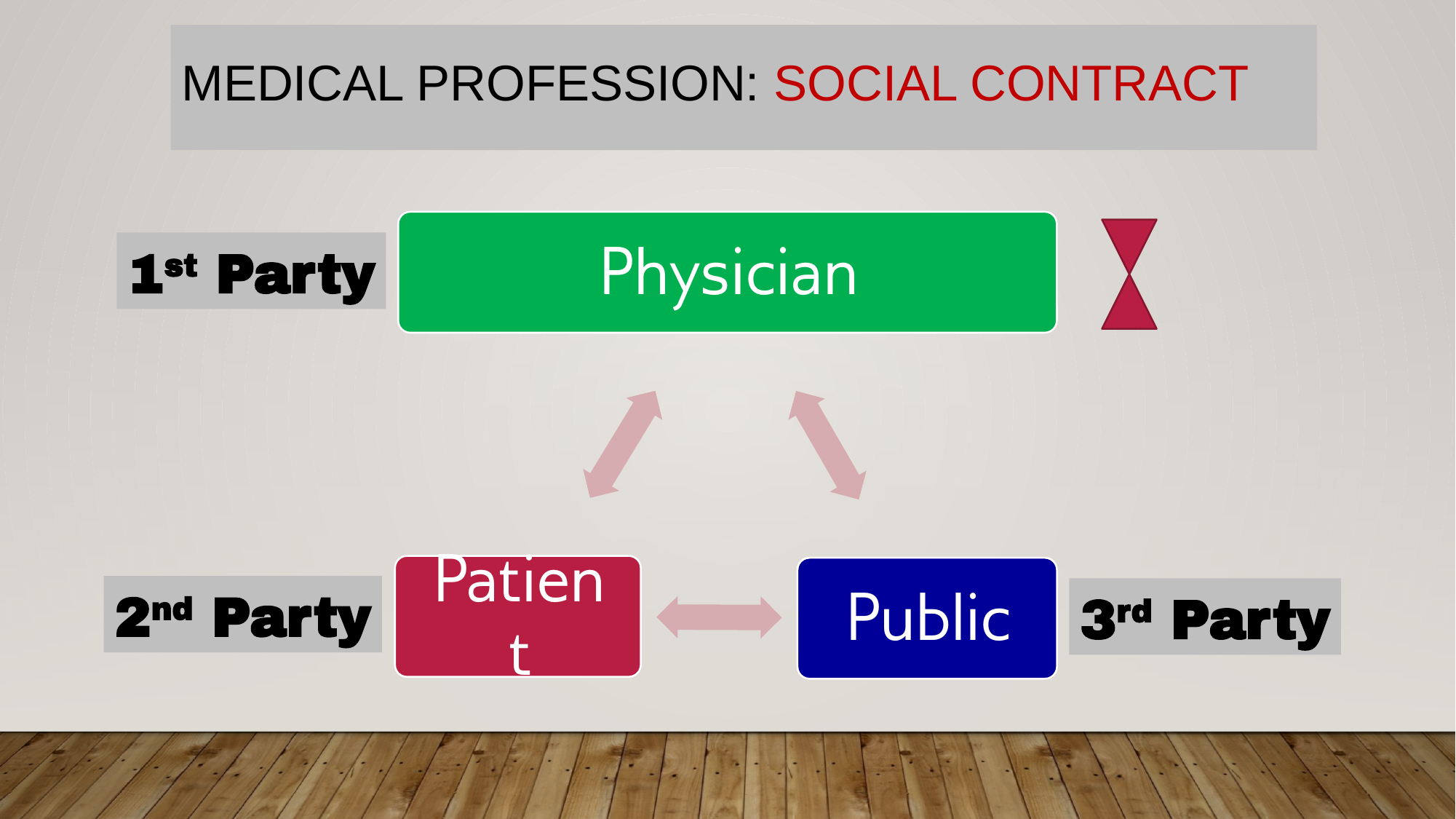

Medical profession: Social Contract
Physician

Public

Patient

1st Party
2nd Party
3rd Party